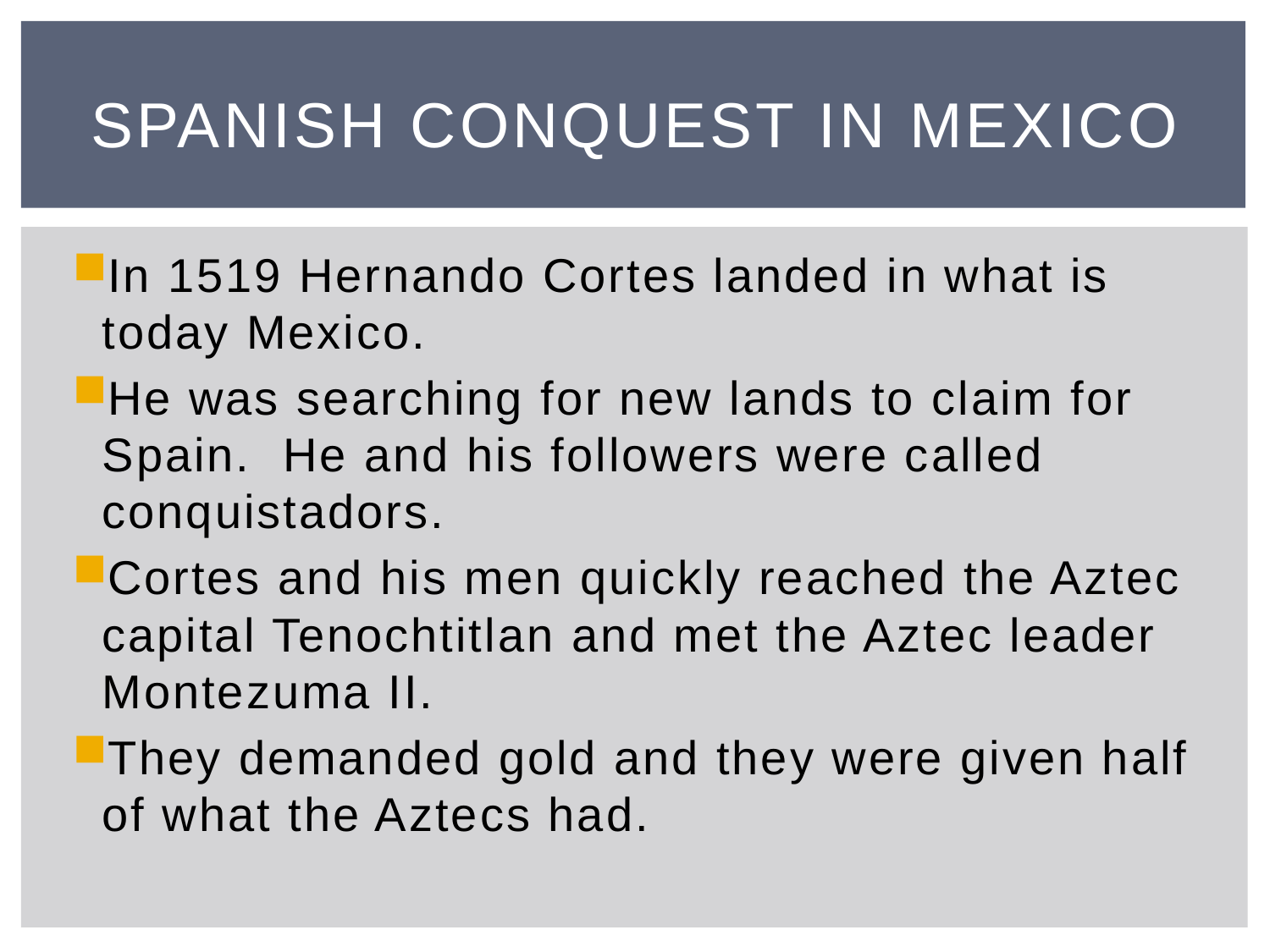

# Spanish Conquest in Mexico
In 1519 Hernando Cortes landed in what is today Mexico.
He was searching for new lands to claim for Spain.  He and his followers were called conquistadors.
Cortes and his men quickly reached the Aztec capital Tenochtitlan and met the Aztec leader Montezuma II.
They demanded gold and they were given half of what the Aztecs had.